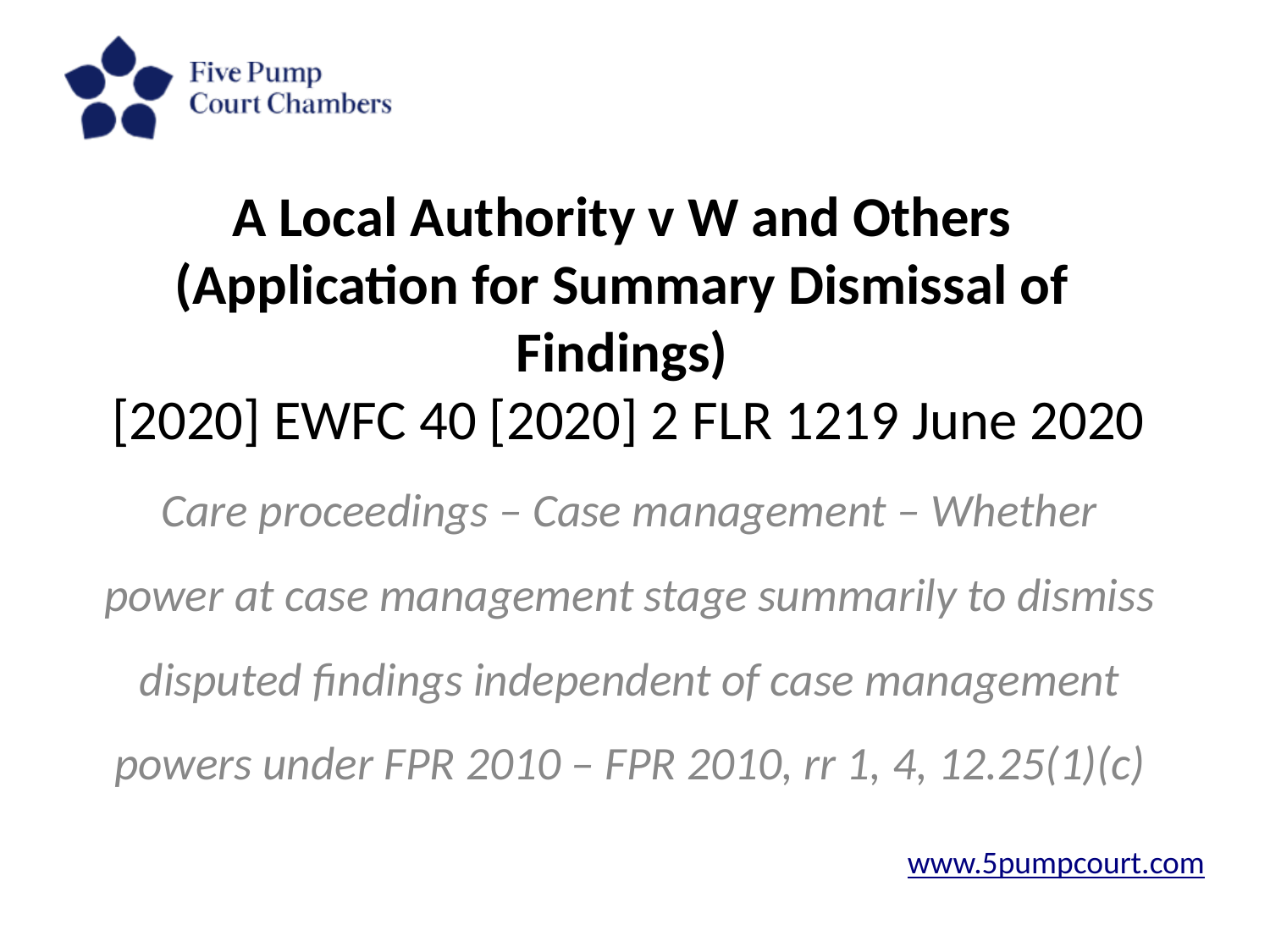

# A Local Authority v W and Others (Application for Summary Dismissal of Findings)  [2020] EWFC 40 [2020] 2 FLR 1219 June 2020
Care proceedings – Case management – Whether power at case management stage summarily to dismiss disputed findings independent of case management powers under FPR 2010 – FPR 2010, rr 1, 4, 12.25(1)(c)

www.5pumpcourt.com